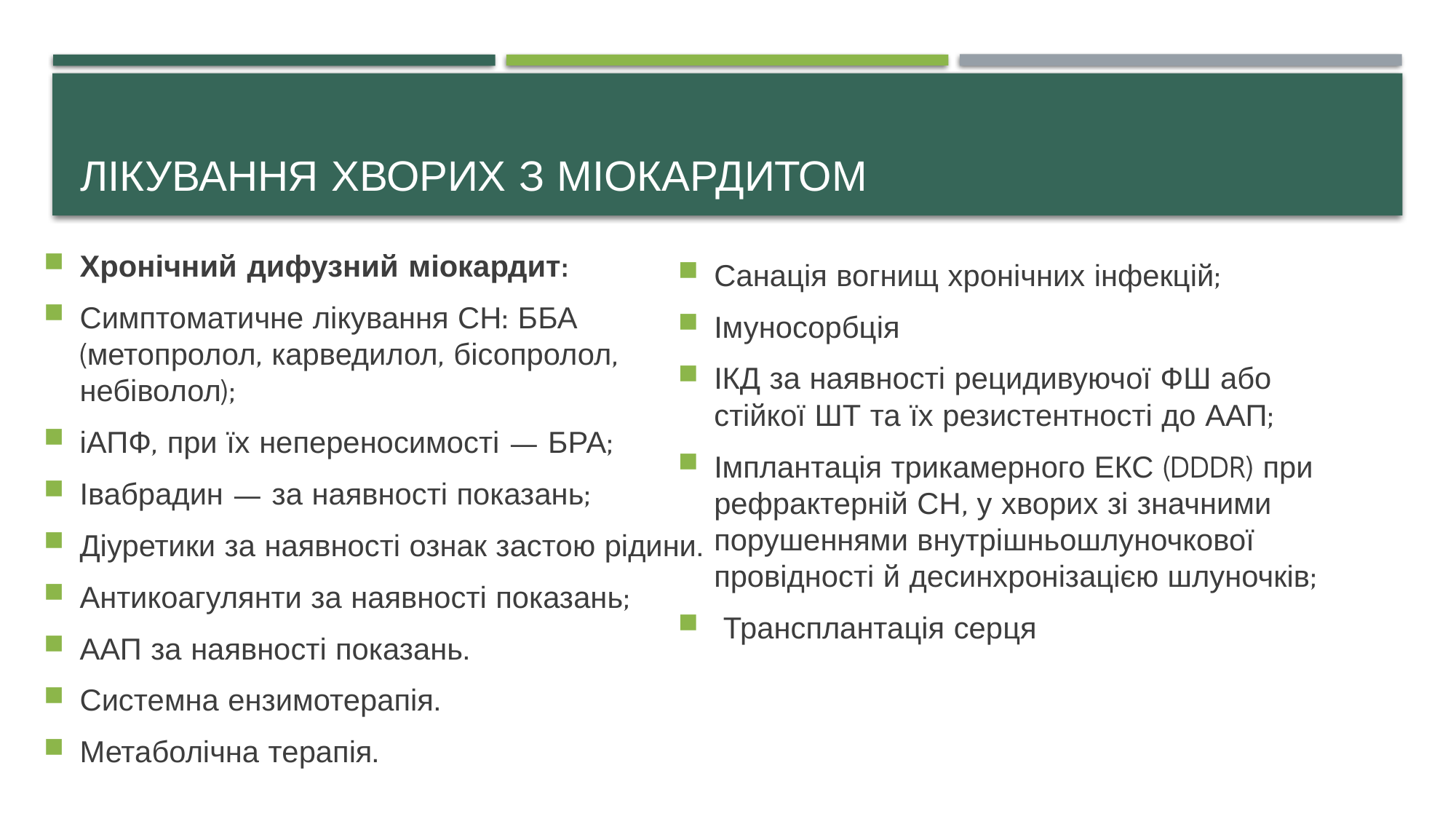

# Лікування хворих з міокардитом

Санація вогнищ хронічних інфекцій;
Імуносорбція
ІКД за наявності рецидивуючої ФШ або стійкої ШТ та їх резистентності до ААП;
Імплантація трикамерного ЕКС (DDDR) при рефрактерній СН, у хворих зі значними порушеннями внутрішньошлуночкової провідності й десинхронізацією шлуночків;
 Трансплантація серця

Хронічний дифузний міокардит:
Симптоматичне лікування СН: ББА (метопролол, карведилол, бісопролол, небіволол);
іАПФ, при їх непереносимості — БРА;
Івабрадин — за наявності показань;
Діуретики за наявності ознак застою рідини.
Антикоагулянти за наявності показань;
ААП за наявності показань.
Системна ензимотерапія.
Метаболічна терапія.